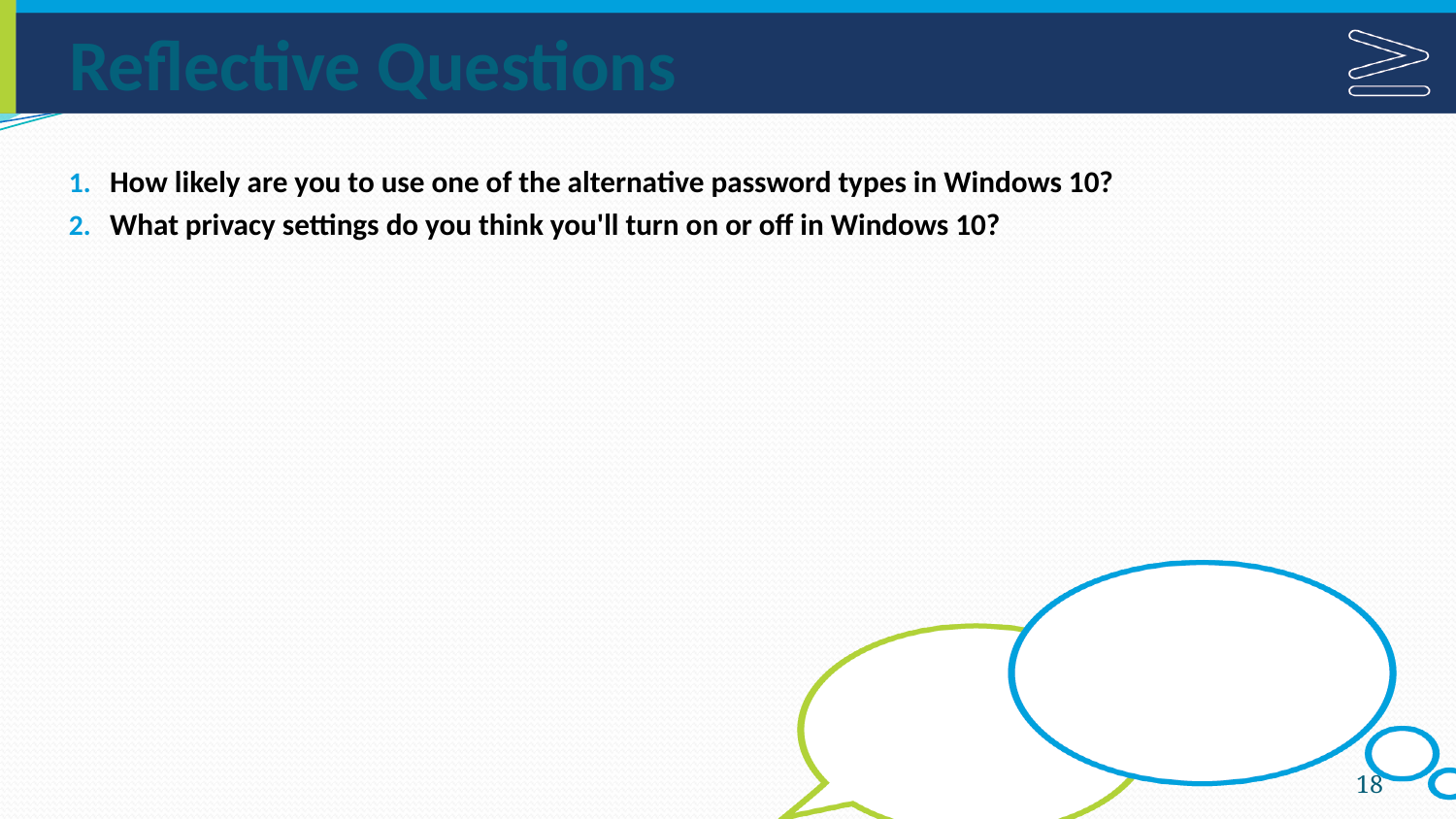

# Reflective Questions
How likely are you to use one of the alternative password types in Windows 10?
What privacy settings do you think you'll turn on or off in Windows 10?

18